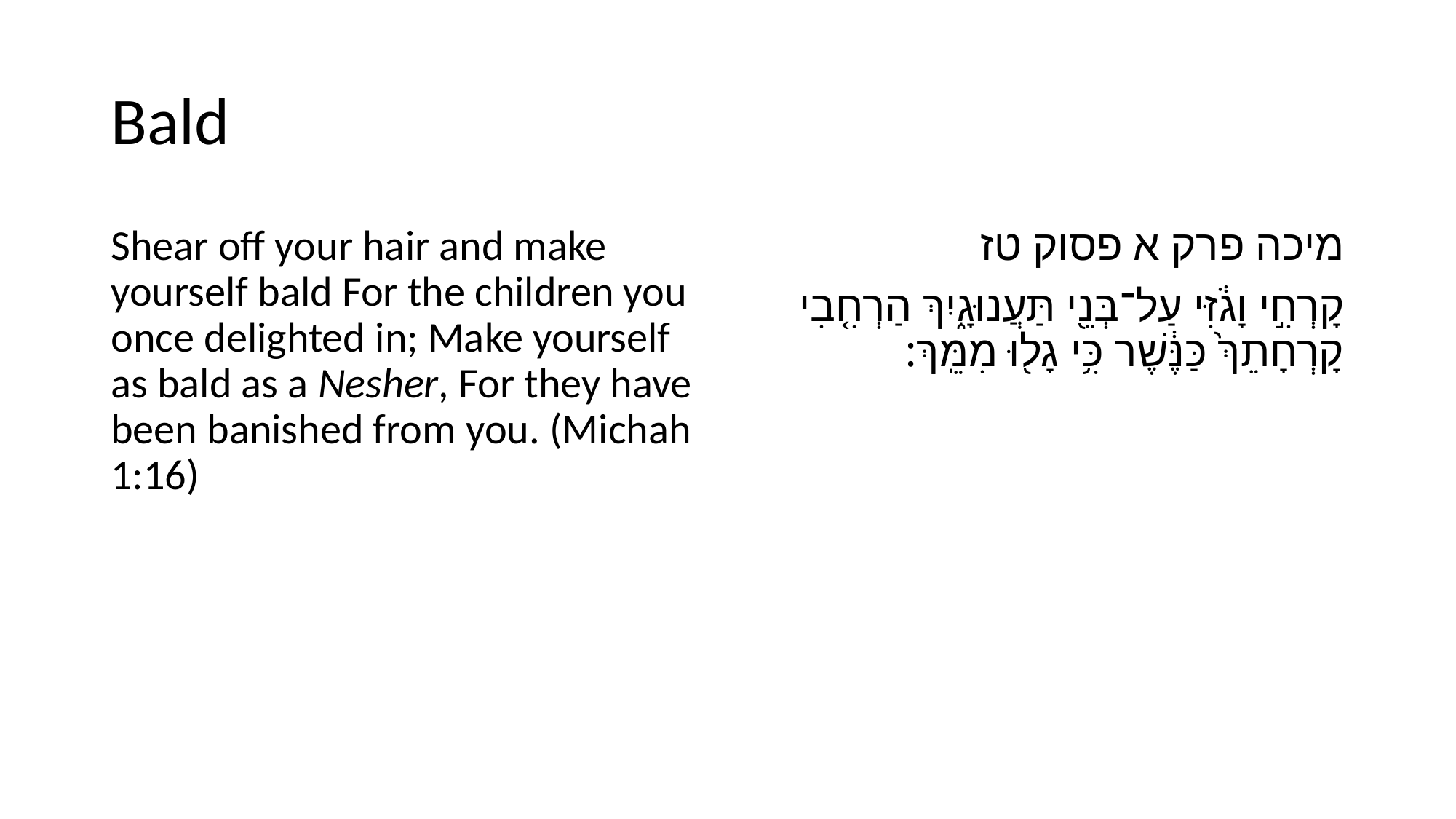

# Bald
Shear off your hair and make yourself bald For the children you once delighted in; Make yourself as bald as a Nesher, For they have been banished from you. (Michah 1:16)
מיכה פרק א פסוק טז
קָרְחִ֣י וָגֹ֔זִּי עַל־בְּנֵ֖י תַּעֲנוּגָ֑יִךְ הַרְחִ֤בִי קָרְחָתֵךְ֙ כַּנֶּ֔שֶׁר כִּ֥י גָל֖וּ מִמֵּֽךְ: